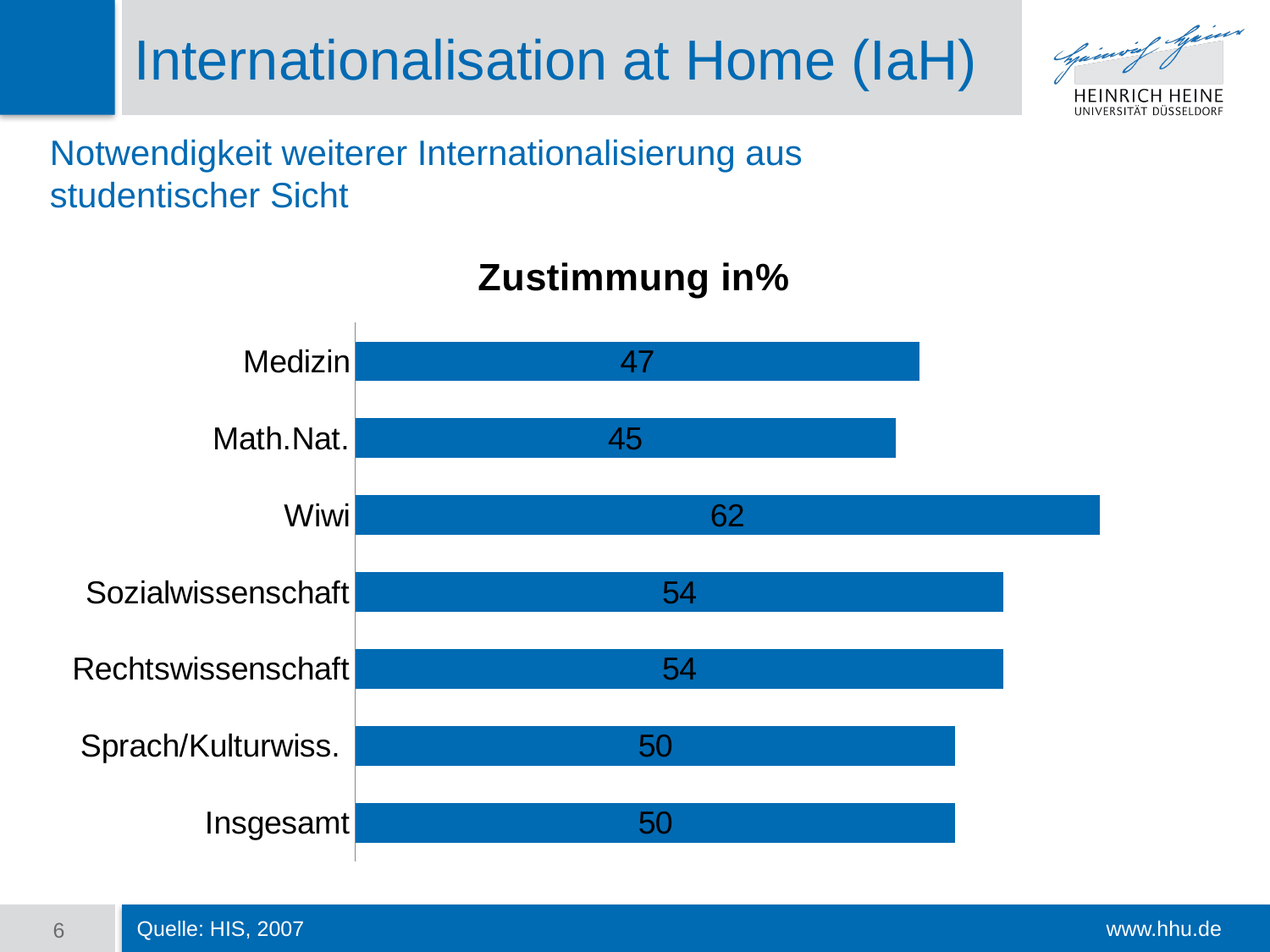

# Internationalisation at Home (IaH)
Notwendigkeit weiterer Internationalisierung aus studentischer Sicht

### Chart:

| Category | Zustimmung in% |
|---|---|
| Insgesamt | 50.0 |
| Sprach/Kulturwiss.  | 50.0 |
| Rechtswissenschaft | 54.0 |
| Sozialwissenschaft | 54.0 |
| Wiwi | 62.0 |
| Math.Nat. | 45.0 |
| Medizin | 47.0 |
6

Quelle: HIS, 2007